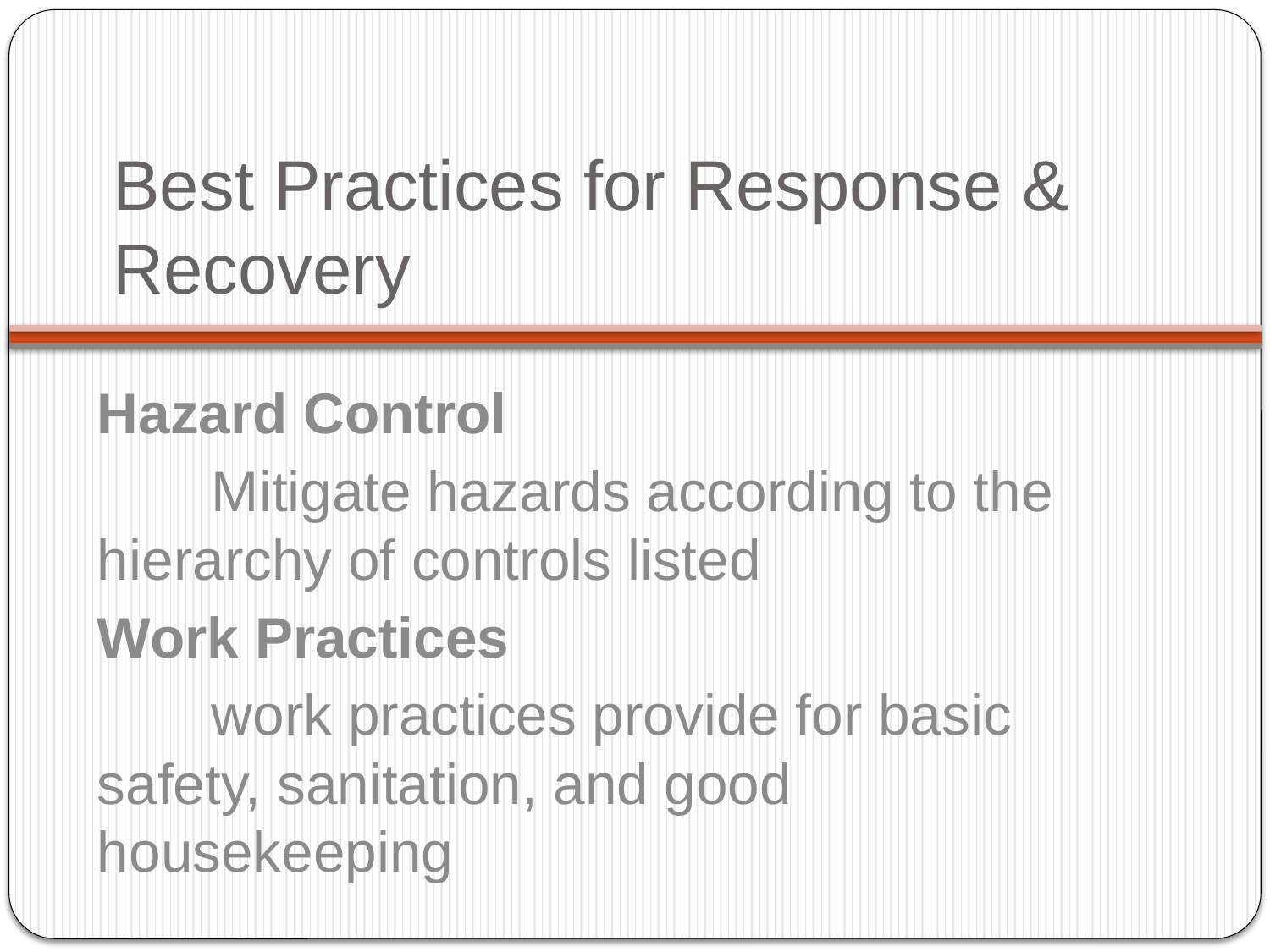

# Best Practices for Response & Recovery
Hazard Control
	Mitigate hazards according to the hierarchy of controls listed
Work Practices
	work practices provide for basic safety, sanitation, and good housekeeping